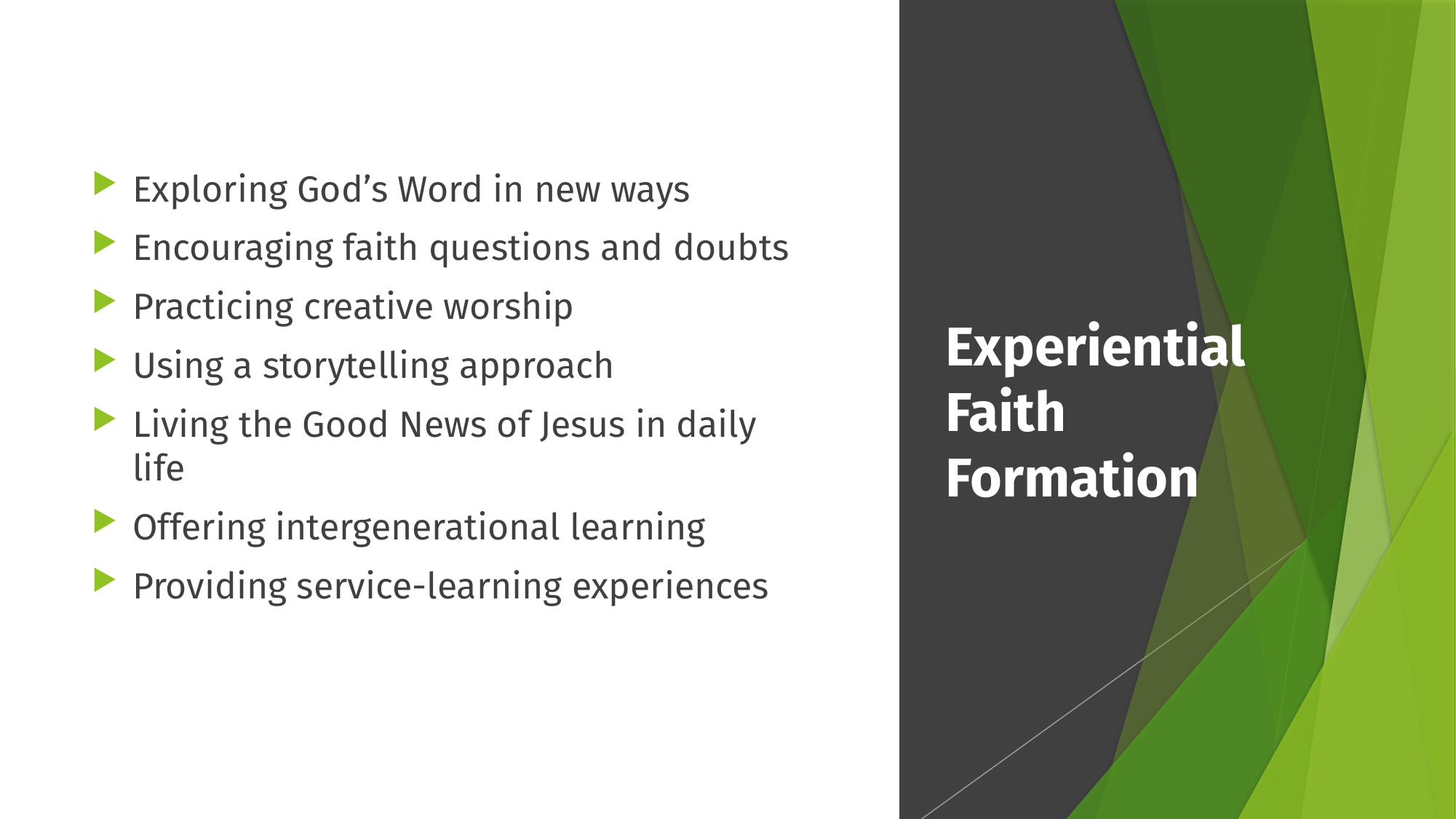

Exploring God’s Word in new ways
Encouraging faith questions and doubts
Practicing creative worship
Using a storytelling approach
Living the Good News of Jesus in daily life
Offering intergenerational learning
Providing service-learning experiences

# Experiential Faith Formation